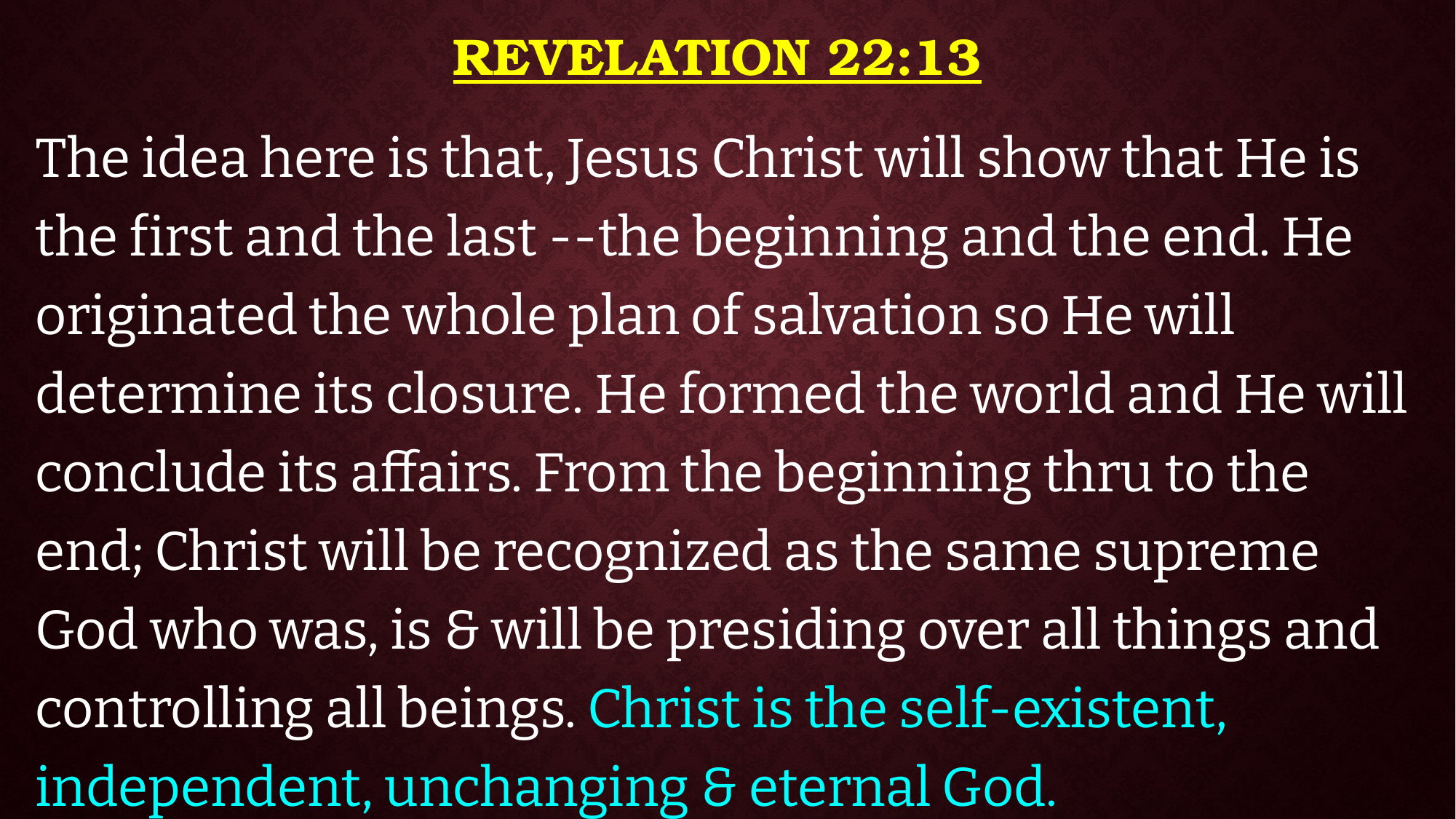

# Revelation 22:13
The idea here is that, Jesus Christ will show that He is the first and the last --the beginning and the end. He originated the whole plan of salvation so He will determine its closure. He formed the world and He will conclude its affairs. From the beginning thru to the end; Christ will be recognized as the same supreme God who was, is & will be presiding over all things and controlling all beings. Christ is the self-existent, independent, unchanging & eternal God.